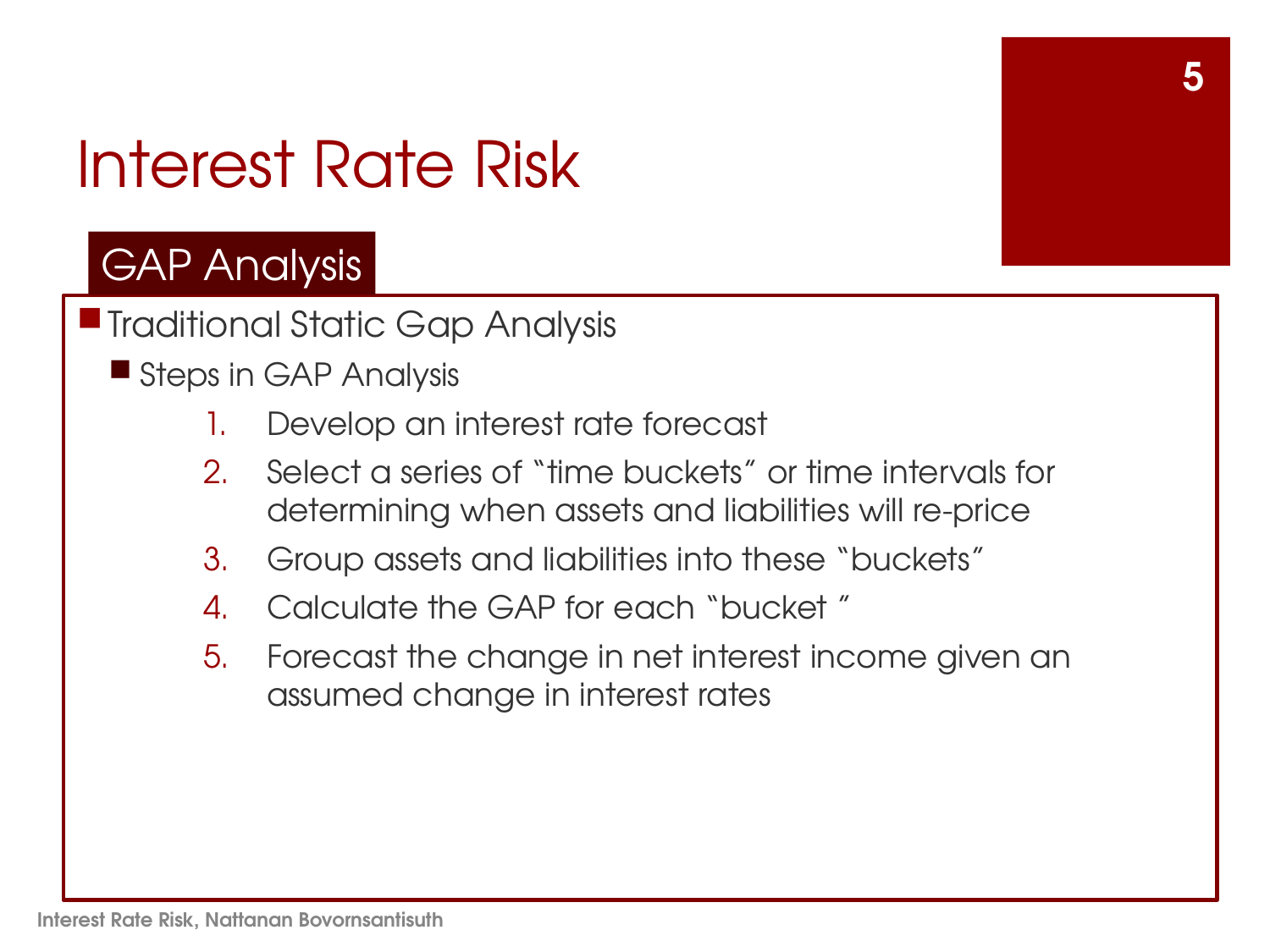

# Interest Rate Risk
5
GAP Analysis
Traditional Static Gap Analysis
Steps in GAP Analysis
Develop an interest rate forecast
Select a series of “time buckets” or time intervals for determining when assets and liabilities will re-price
Group assets and liabilities into these “buckets”
Calculate the GAP for each “bucket ”
Forecast the change in net interest income given an assumed change in interest rates

Interest Rate Risk, Nattanan Bovornsantisuth